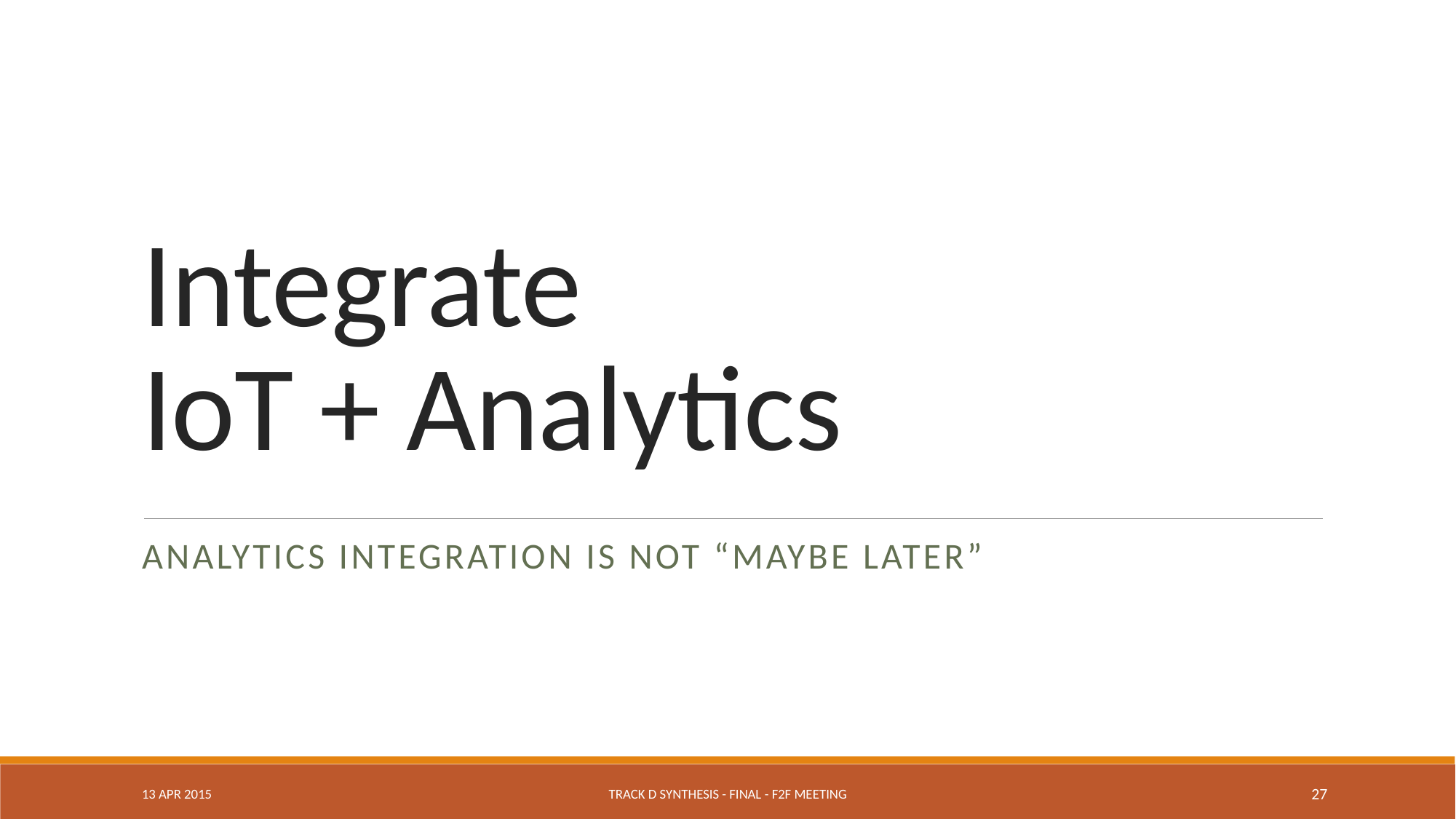

# Integrate IoT + Analytics
Analytics integration is not “Maybe later”
13 APR 2015
Track D Synthesis - Final - F2F Meeting
27